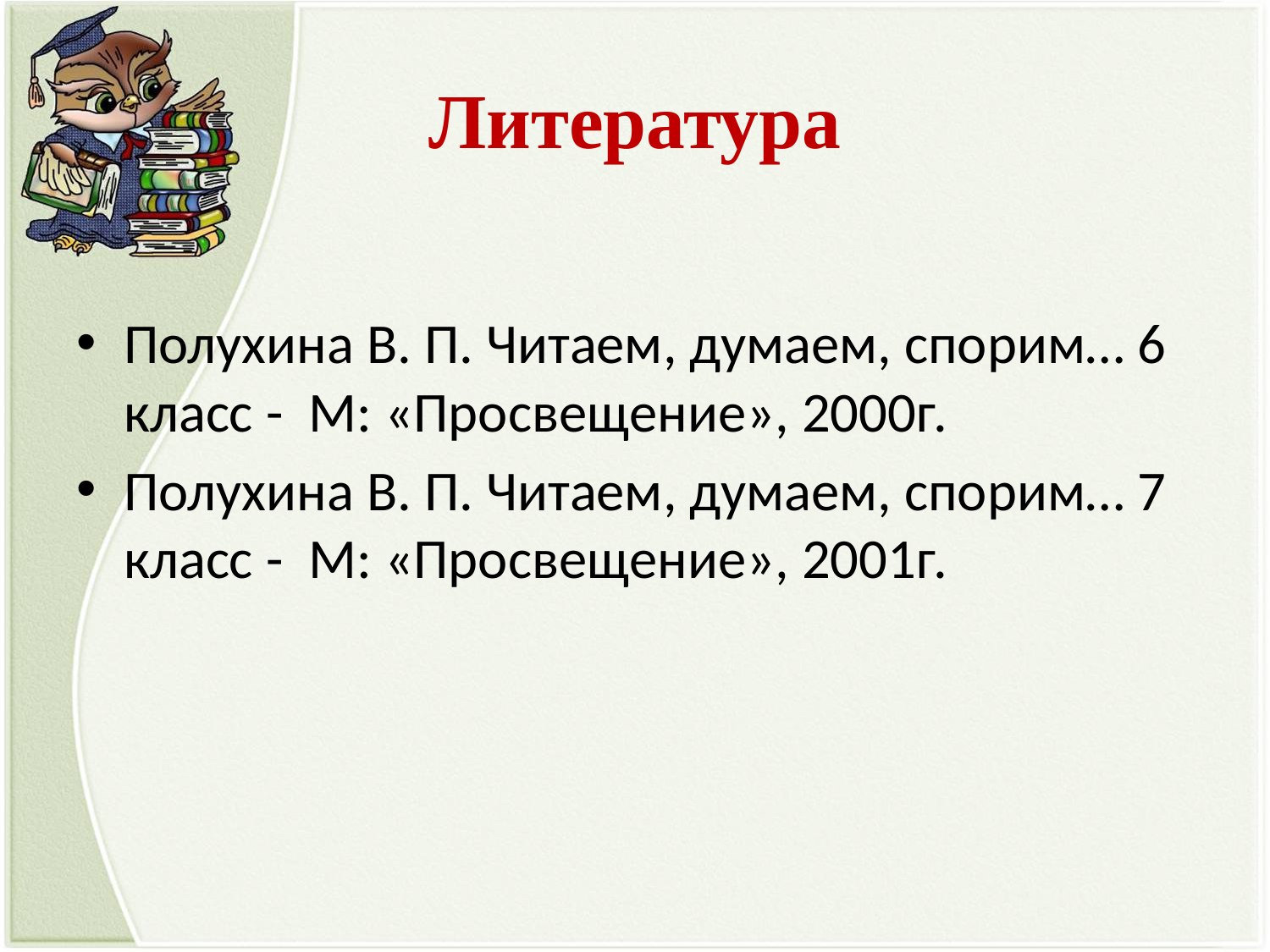

# Литература

Полухина В. П. Читаем, думаем, спорим… 6 класс -  М: «Просвещение», 2000г.
Полухина В. П. Читаем, думаем, спорим… 7 класс -  М: «Просвещение», 2001г.